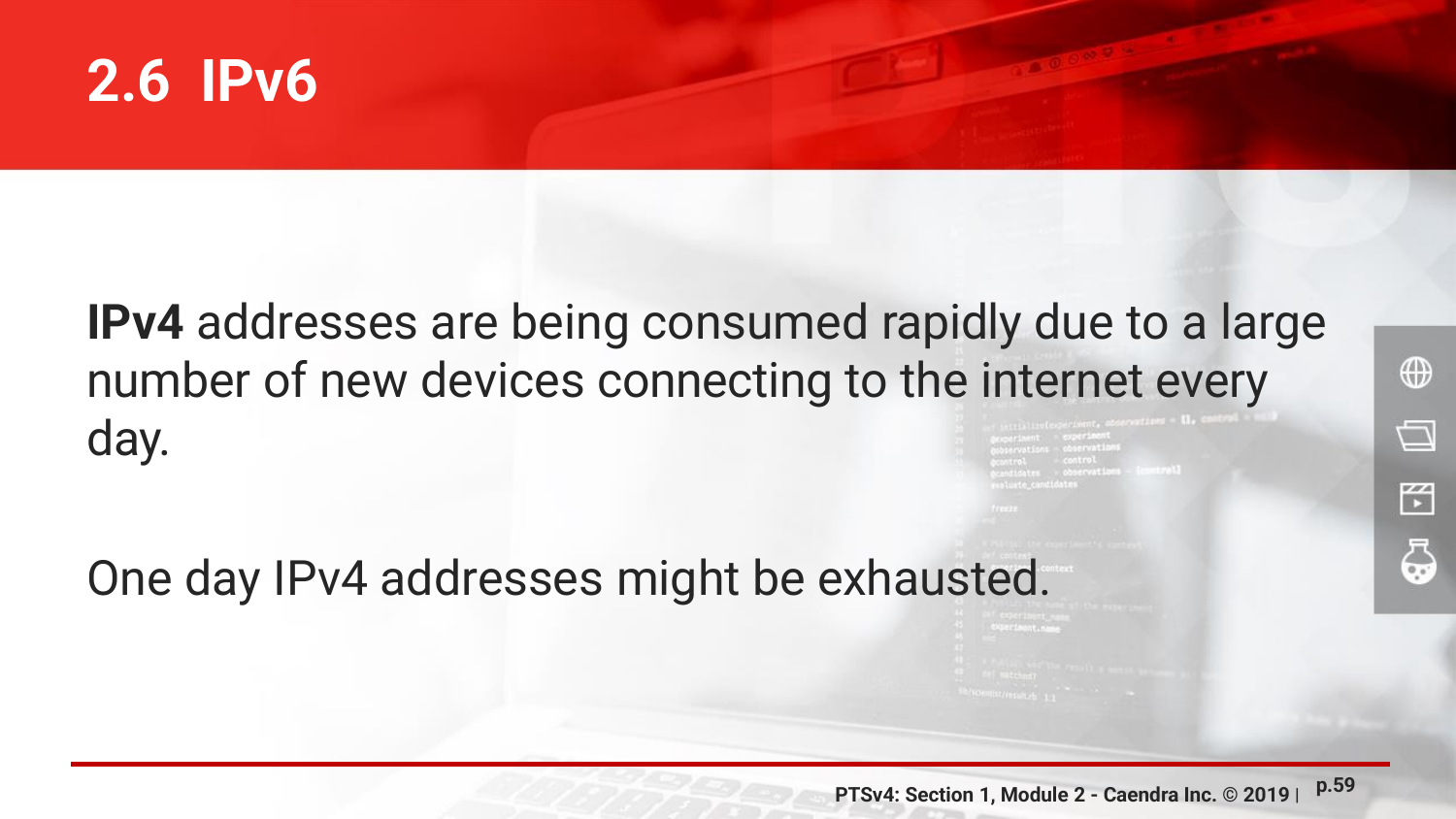

2.6  IPv6
IPv4 addresses are being consumed rapidly due to a large number of new devices connecting to the internet every day.

One day IPv4 addresses might be exhausted.

PTSv4: Section 1, Module 2 - Caendra Inc. © 2019 |
p.59